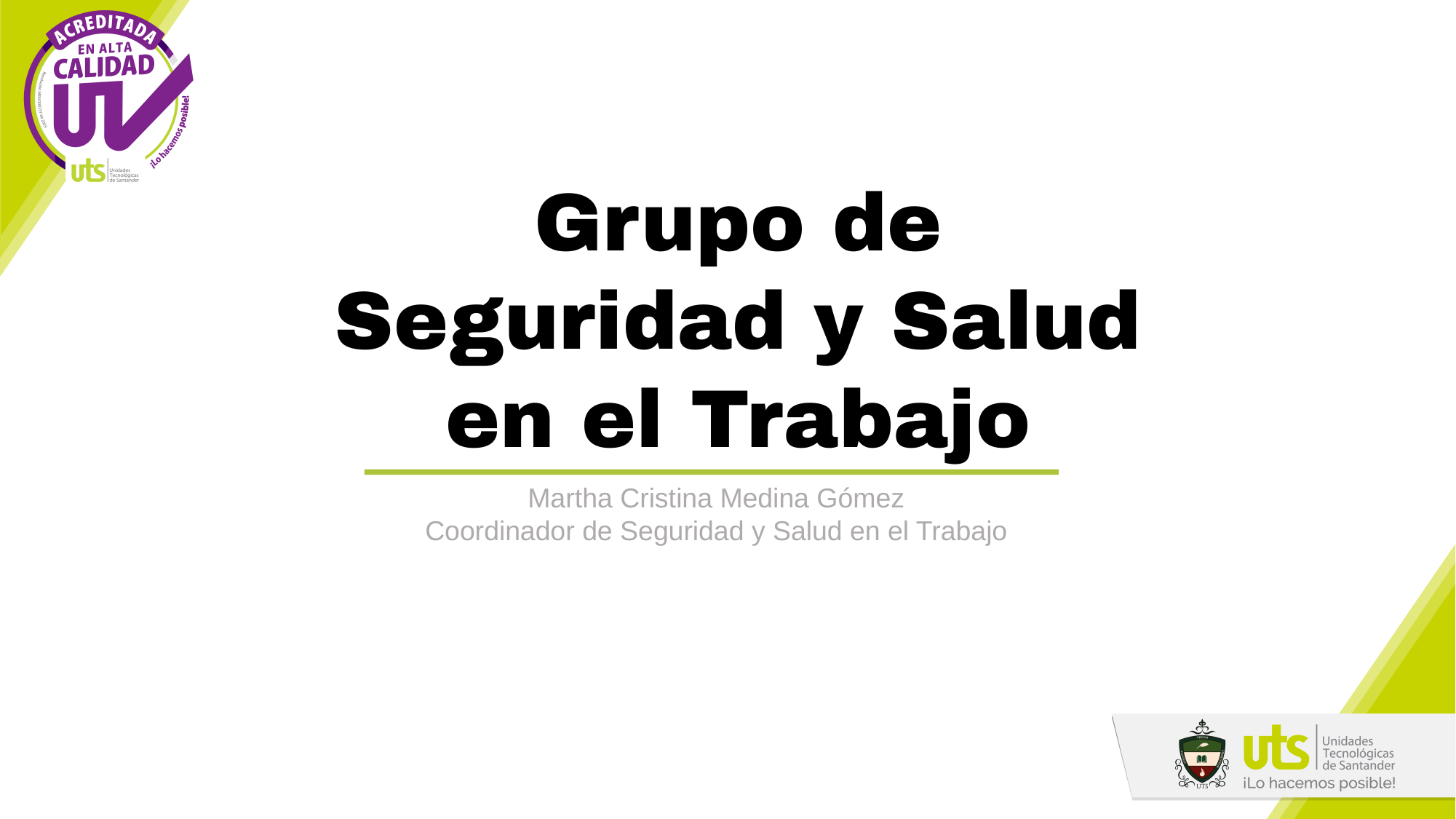

Grupo de Seguridad y Salud en el Trabajo

Martha Cristina Medina Gómez
Coordinador de Seguridad y Salud en el Trabajo